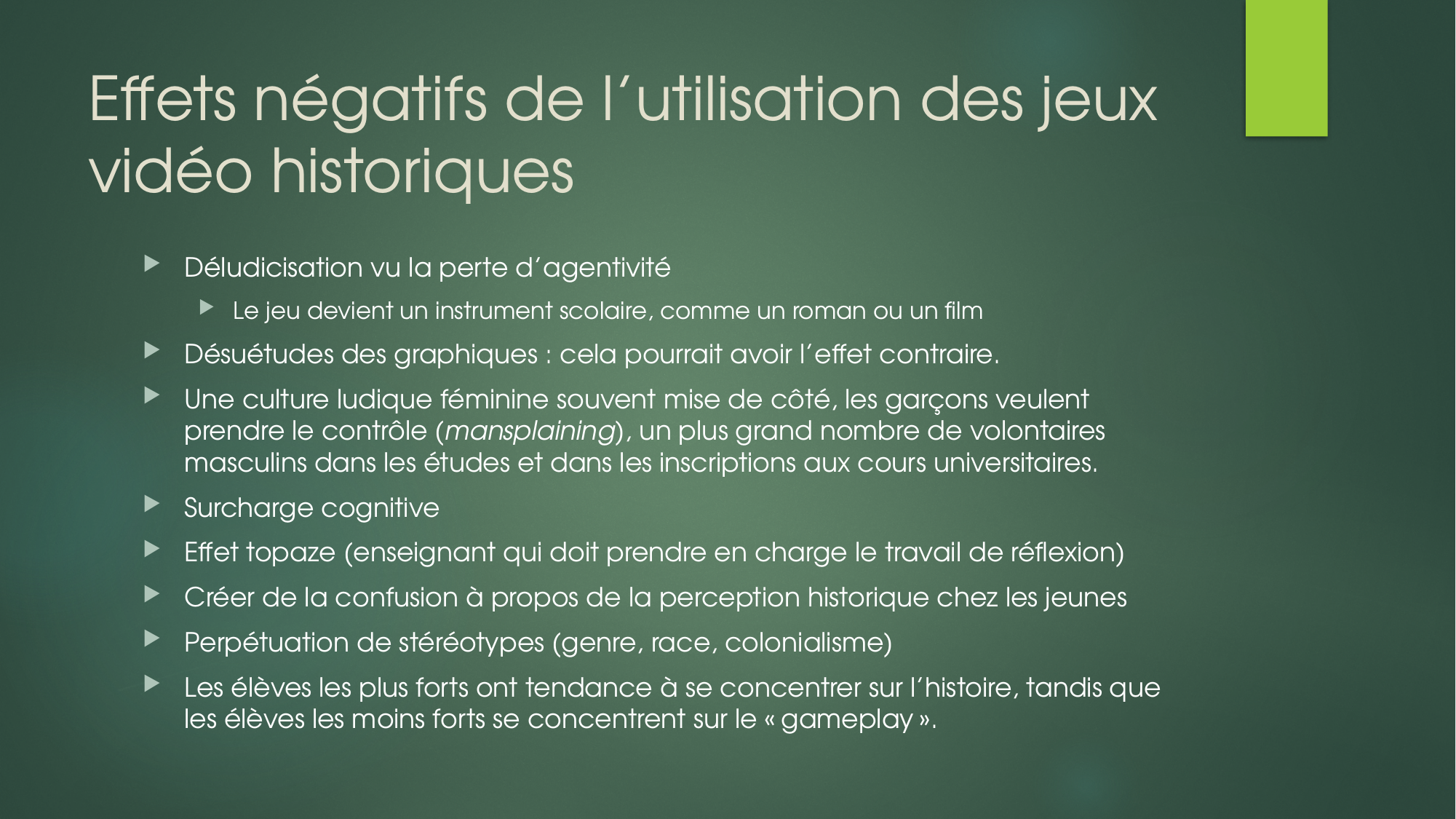

# Effets négatifs de l’utilisation des jeux vidéo historiques
Déludicisation vu la perte d’agentivité
Le jeu devient un instrument scolaire, comme un roman ou un film
Désuétudes des graphiques : cela pourrait avoir l’effet contraire.
Une culture ludique féminine souvent mise de côté, les garçons veulent prendre le contrôle (mansplaining), un plus grand nombre de volontaires masculins dans les études et dans les inscriptions aux cours universitaires.
Surcharge cognitive
Effet topaze (enseignant qui doit prendre en charge le travail de réflexion)
Créer de la confusion à propos de la perception historique chez les jeunes
Perpétuation de stéréotypes (genre, race, colonialisme)
Les élèves les plus forts ont tendance à se concentrer sur l’histoire, tandis que les élèves les moins forts se concentrent sur le « gameplay ».